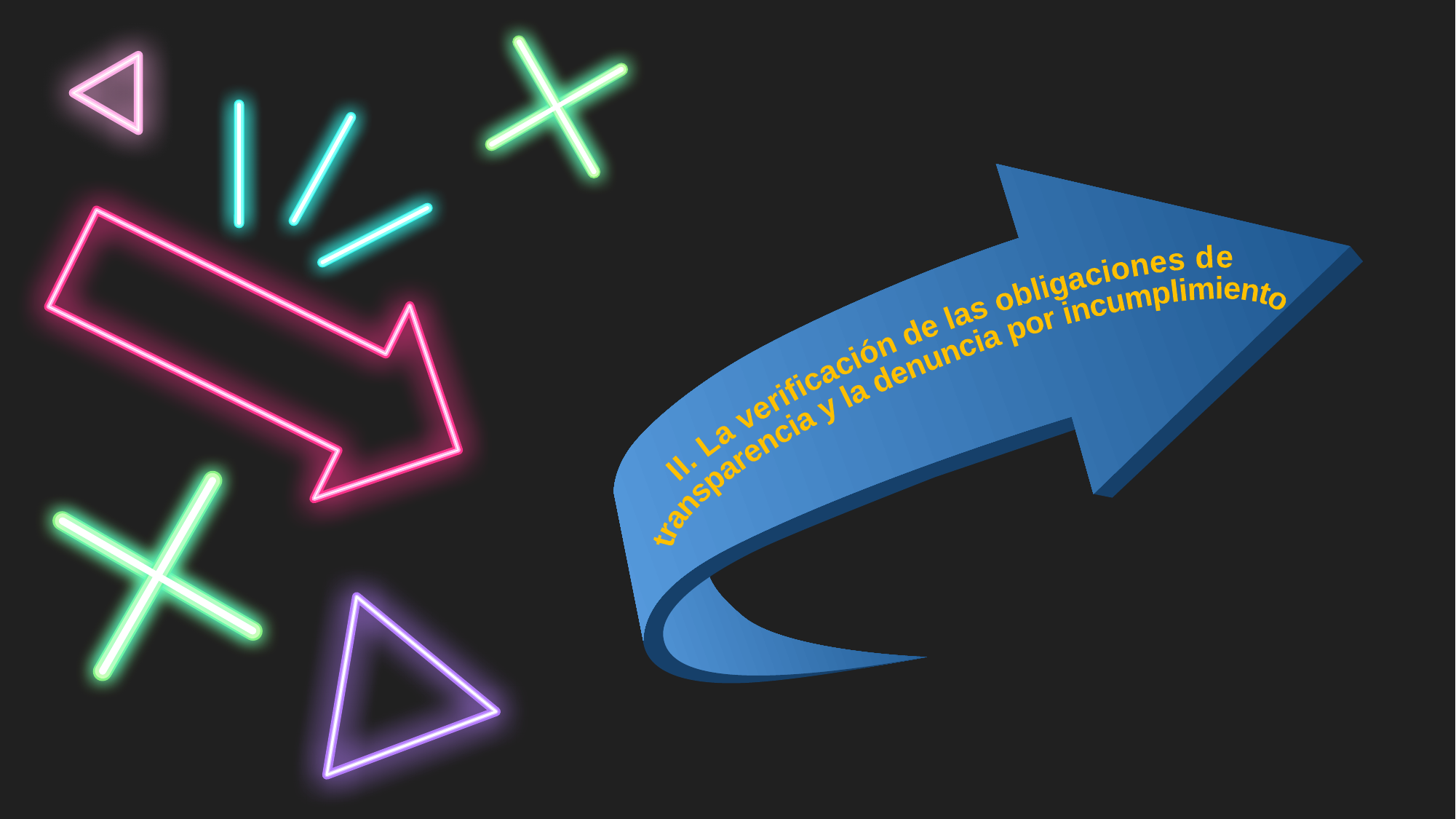

II. La verificación de las obligaciones de
transparencia y la denuncia por incumplimiento